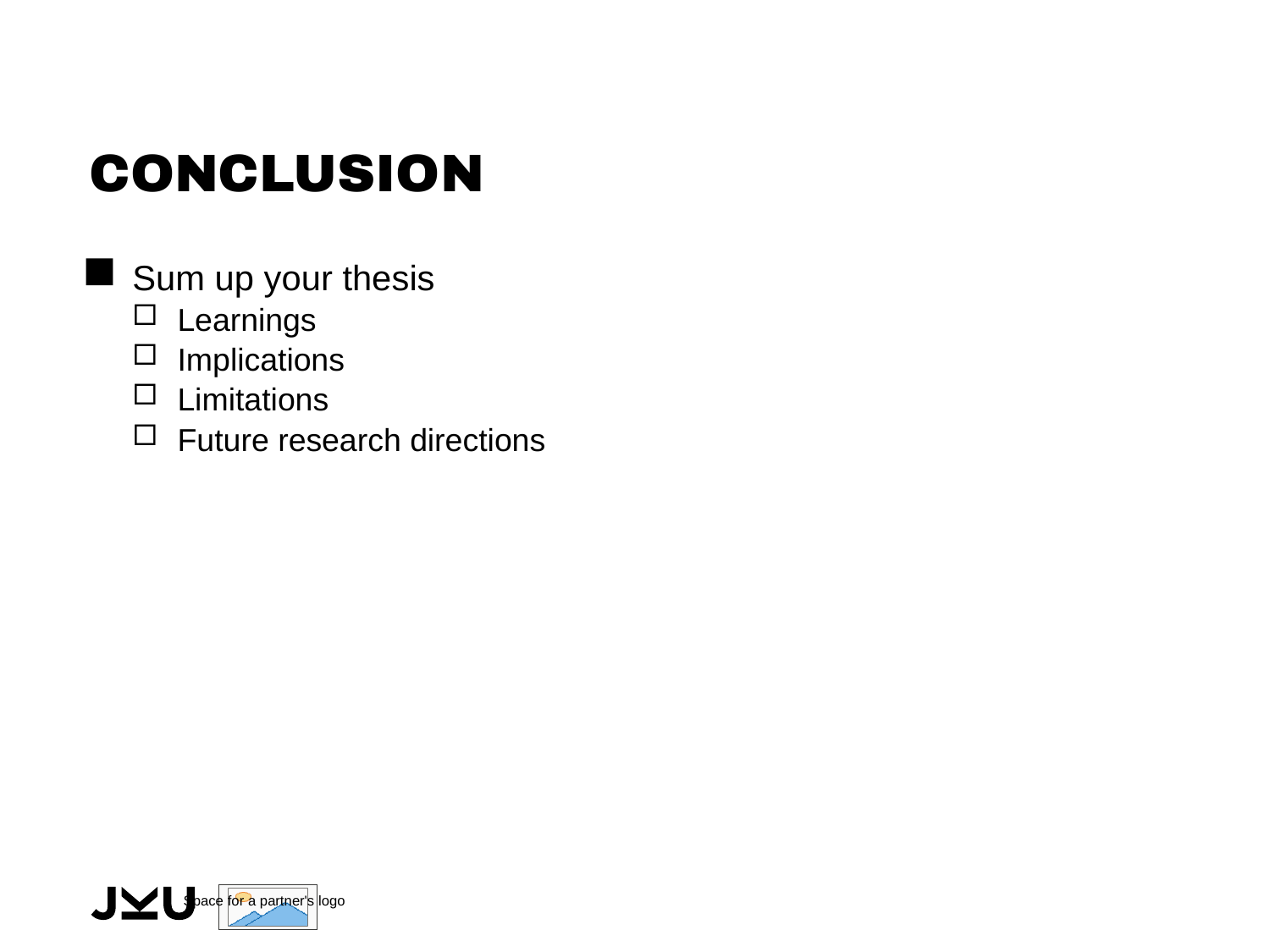

# Conclusion
Sum up your thesis
Learnings
Implications
Limitations
Future research directions